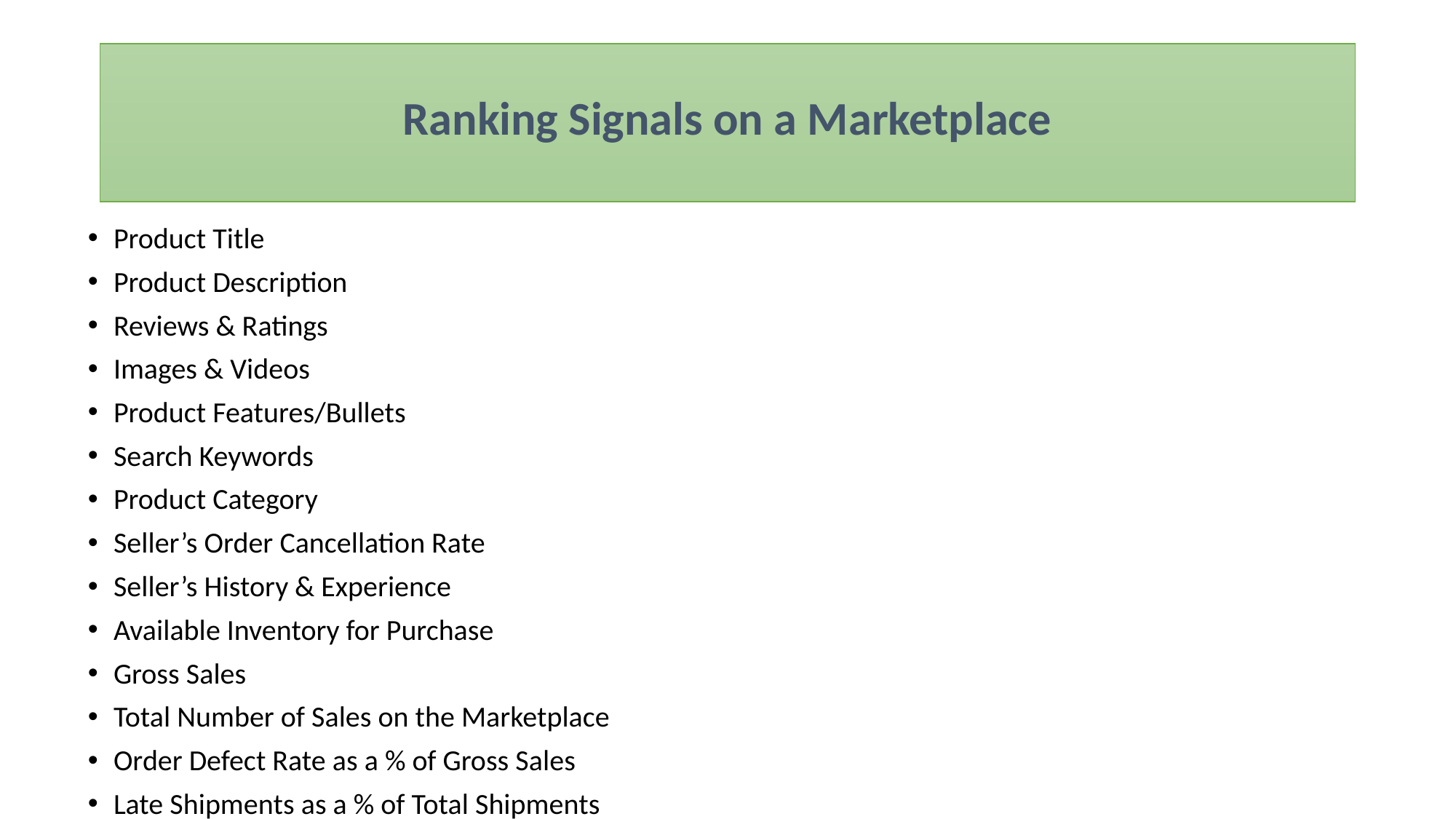

# Ranking Signals on a Marketplace
Product Title
Product Description
Reviews & Ratings
Images & Videos
Product Features/Bullets
Search Keywords
Product Category
Seller’s Order Cancellation Rate
Seller’s History & Experience
Available Inventory for Purchase
Gross Sales
Total Number of Sales on the Marketplace
Order Defect Rate as a % of Gross Sales
Late Shipments as a % of Total Shipments